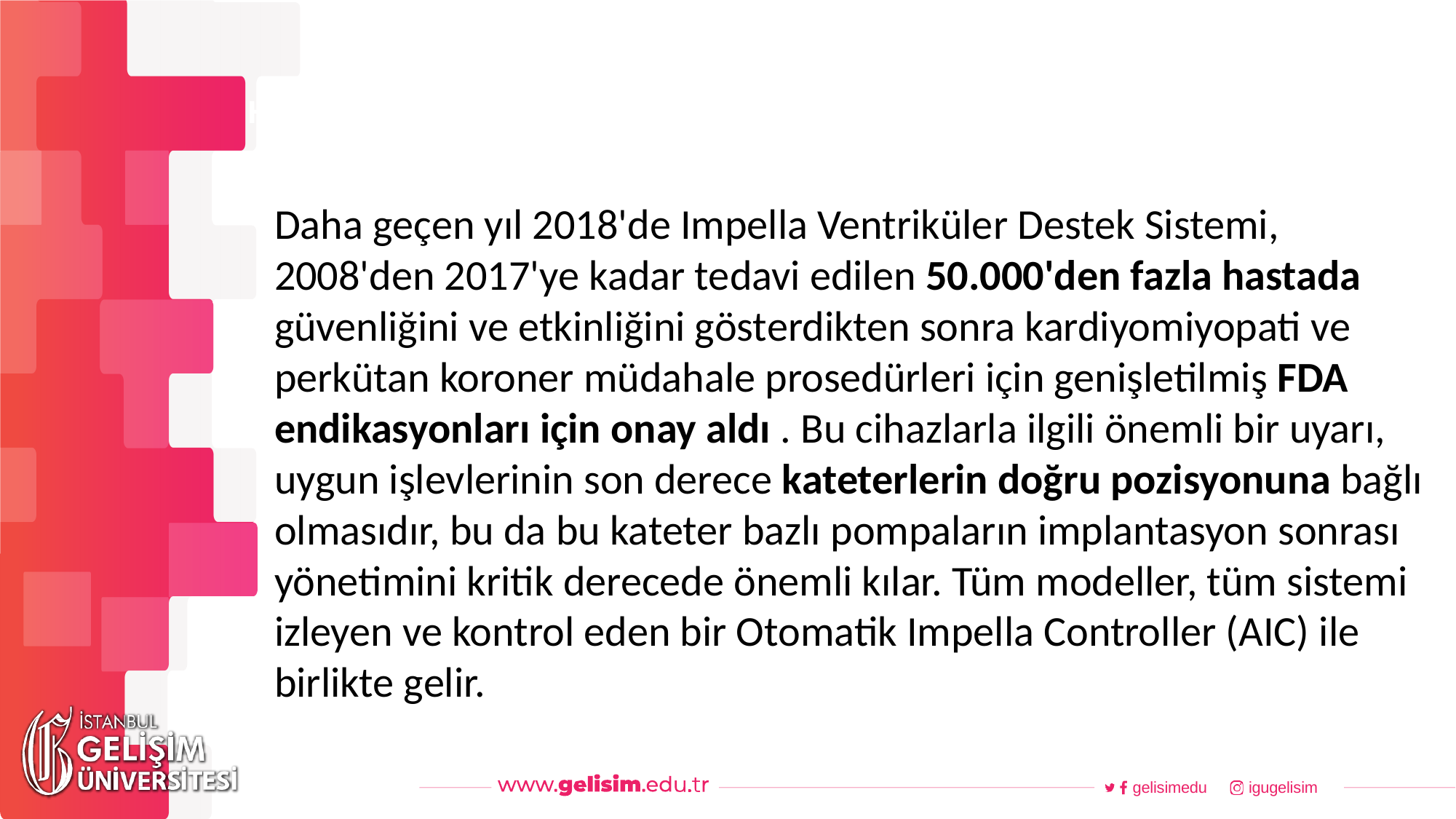

#
Haftalık Akış
Daha geçen yıl 2018'de Impella Ventriküler Destek Sistemi, 2008'den 2017'ye kadar tedavi edilen 50.000'den fazla hastada güvenliğini ve etkinliğini gösterdikten sonra kardiyomiyopati ve perkütan koroner müdahale prosedürleri için genişletilmiş FDA endikasyonları için onay aldı . Bu cihazlarla ilgili önemli bir uyarı, uygun işlevlerinin son derece kateterlerin doğru pozisyonuna bağlı olmasıdır, bu da bu kateter bazlı pompaların implantasyon sonrası yönetimini kritik derecede önemli kılar. Tüm modeller, tüm sistemi izleyen ve kontrol eden bir Otomatik Impella Controller (AIC) ile birlikte gelir.

gelisimedu
igugelisim